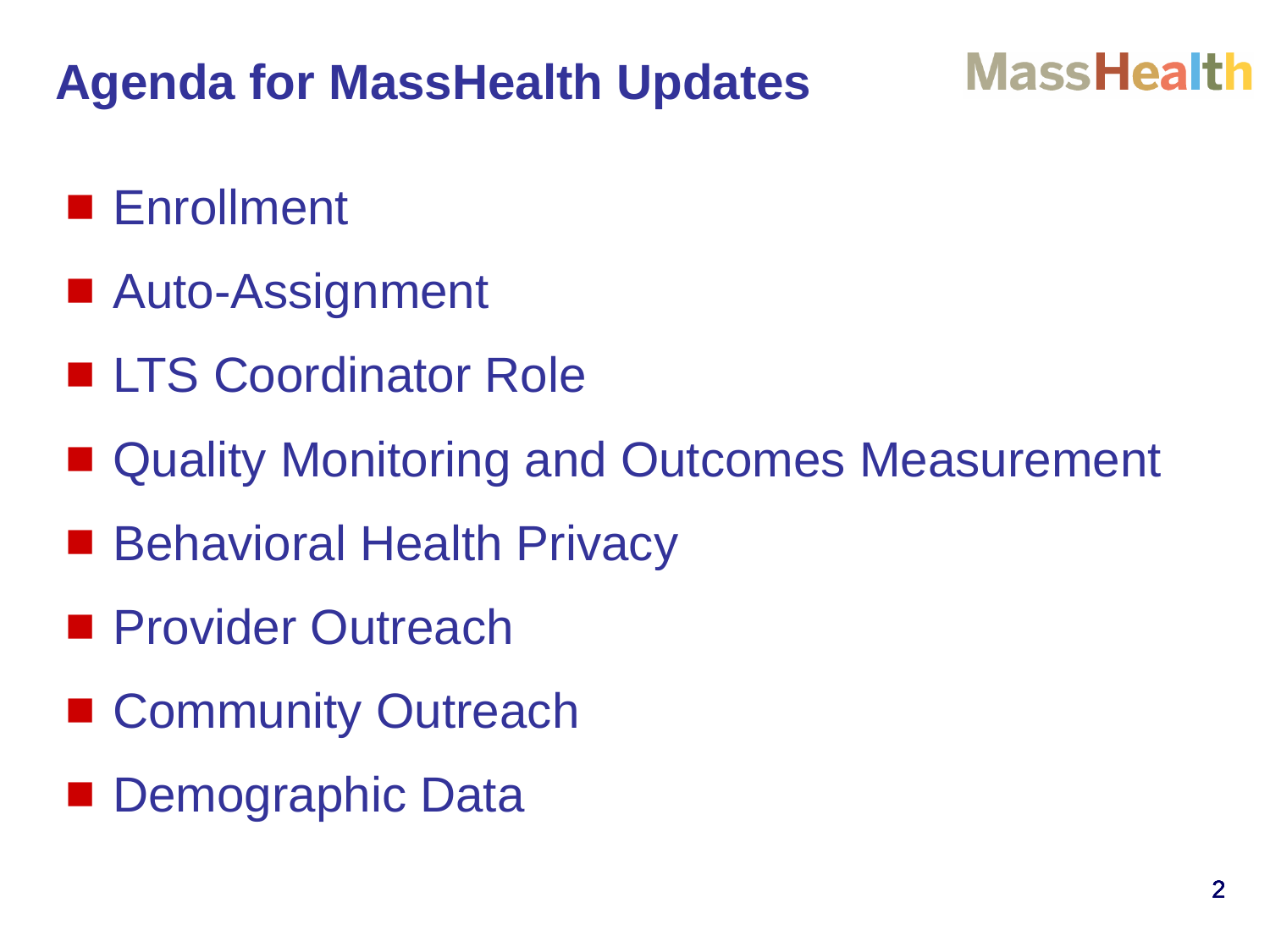

# Agenda for MassHealth Updates
Enrollment
Auto-Assignment
LTS Coordinator Role
Quality Monitoring and Outcomes Measurement
Behavioral Health Privacy
Provider Outreach
Community Outreach
Demographic Data
2
2
2
2
2
2